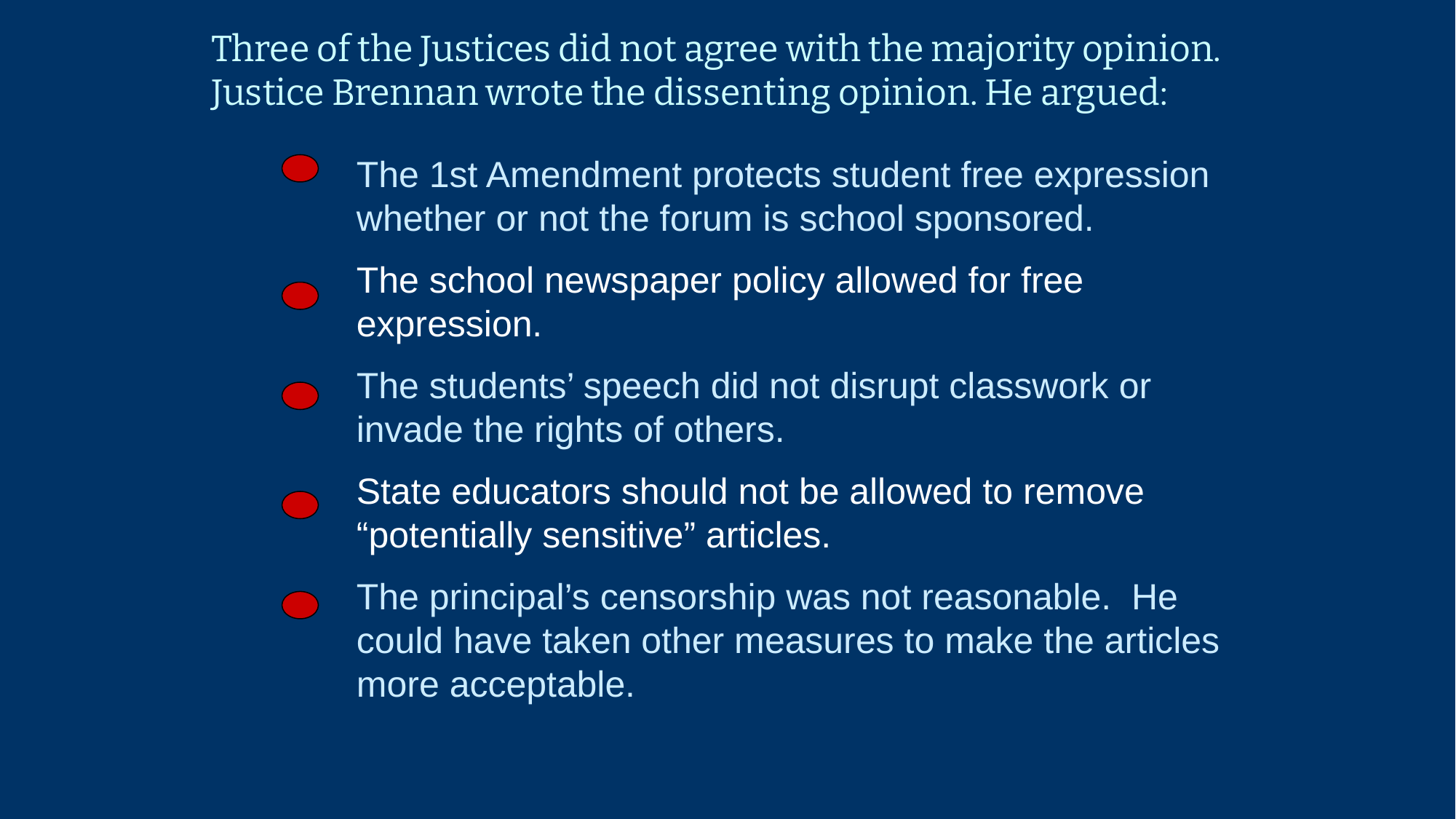

Three of the Justices did not agree with the majority opinion. Justice Brennan wrote the dissenting opinion. He argued:
The 1st Amendment protects student free expression whether or not the forum is school sponsored.
The school newspaper policy allowed for free expression.
The students’ speech did not disrupt classwork or invade the rights of others.
State educators should not be allowed to remove “potentially sensitive” articles.
The principal’s censorship was not reasonable.  He could have taken other measures to make the articles more acceptable.